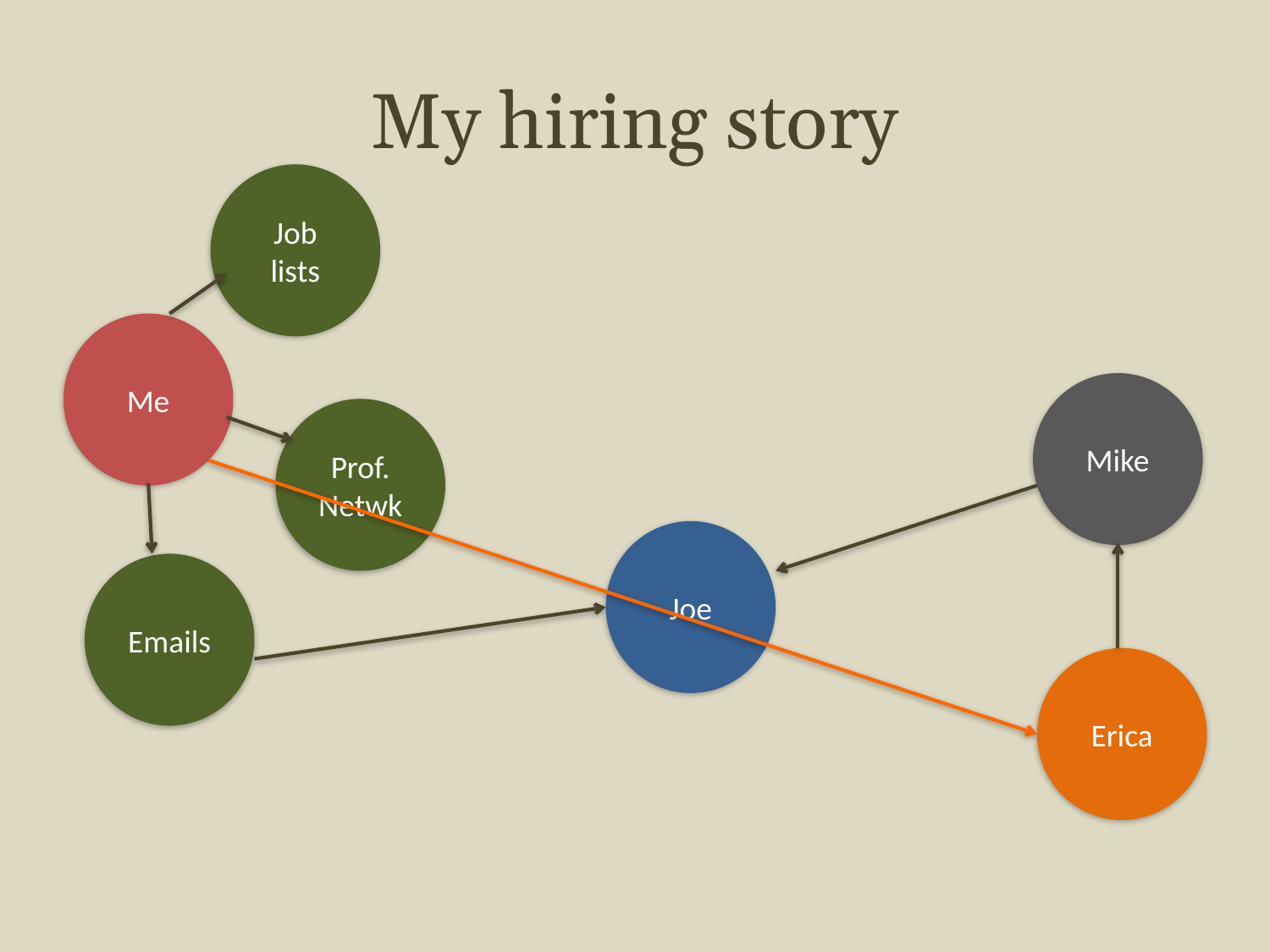

# My hiring story
Job lists
Me
Mike
Prof. Netwk
Joe
Emails
Erica